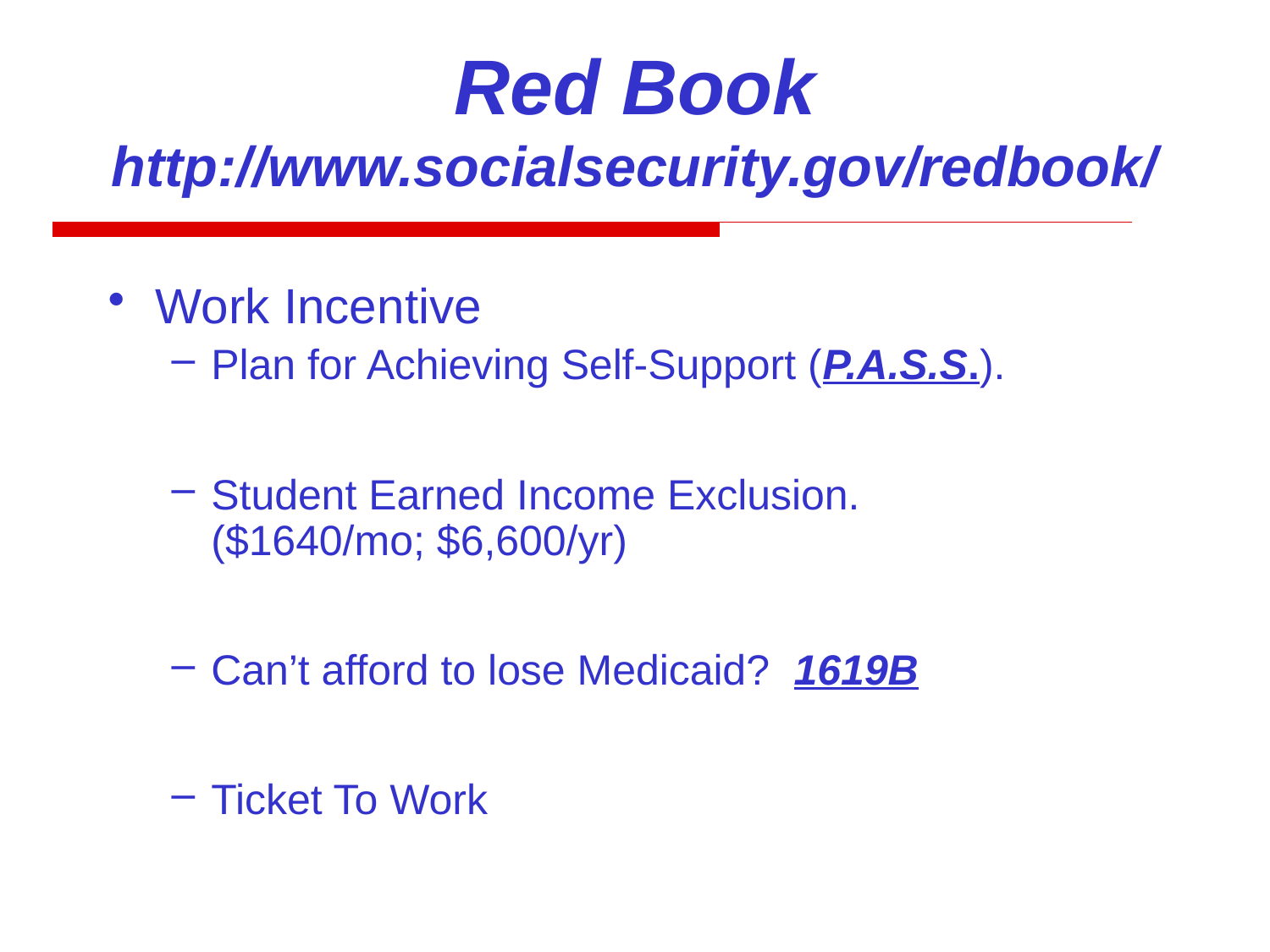

Red Book
http://www.socialsecurity.gov/redbook/
Work Incentive
Plan for Achieving Self-Support (P.A.S.S.).

Student Earned Income Exclusion.
($1640/mo; $6,600/yr)

Can’t afford to lose Medicaid?  1619B

Ticket To Work